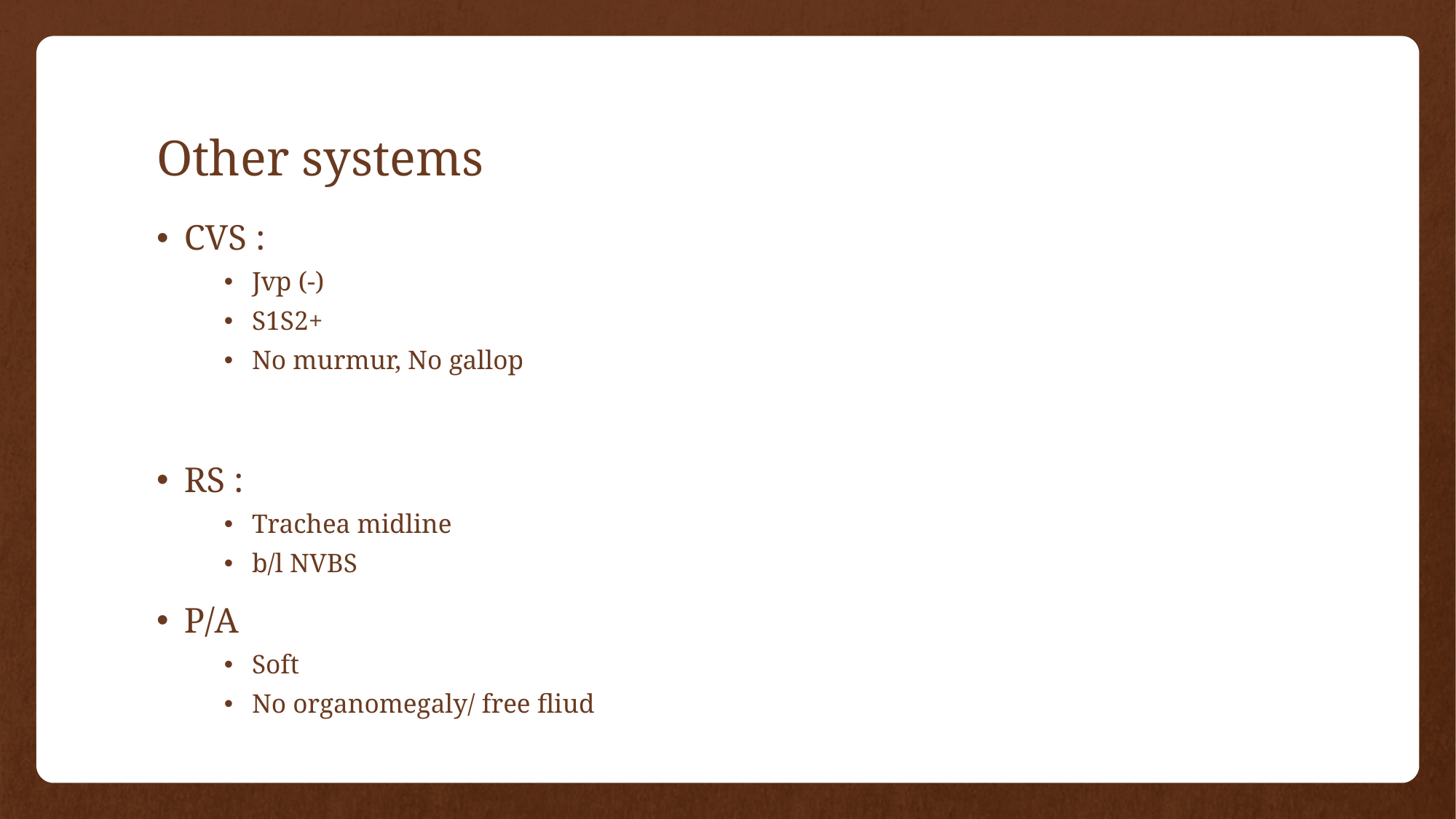

# Other systems
CVS :
Jvp (-)
S1S2+
No murmur, No gallop

RS :
Trachea midline
b/l NVBS
P/A
Soft
No organomegaly/ free fliud